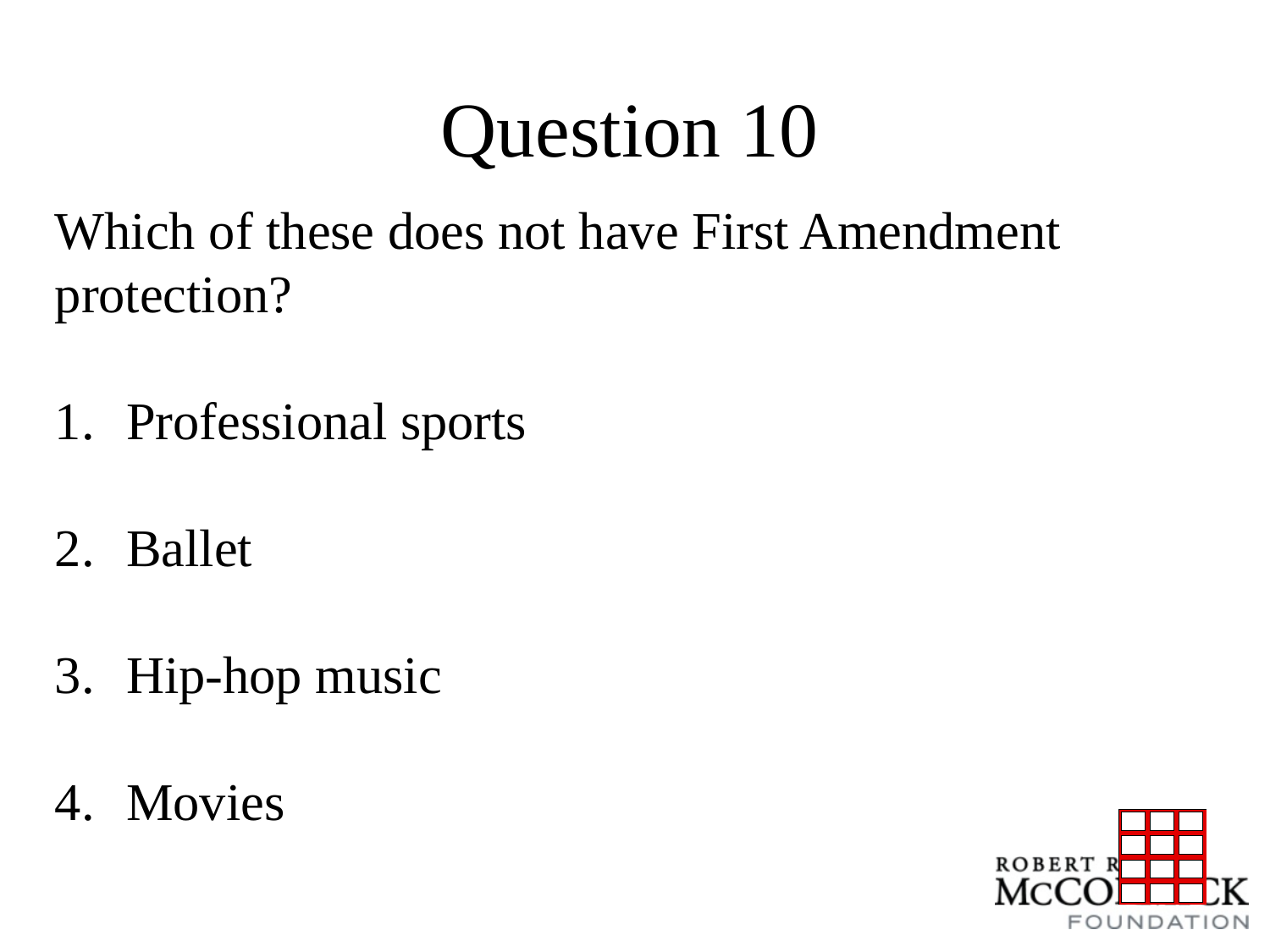

# Question 10
Which of these does not have First Amendment protection?

Professional sports
Ballet
Hip-hop music
Movies